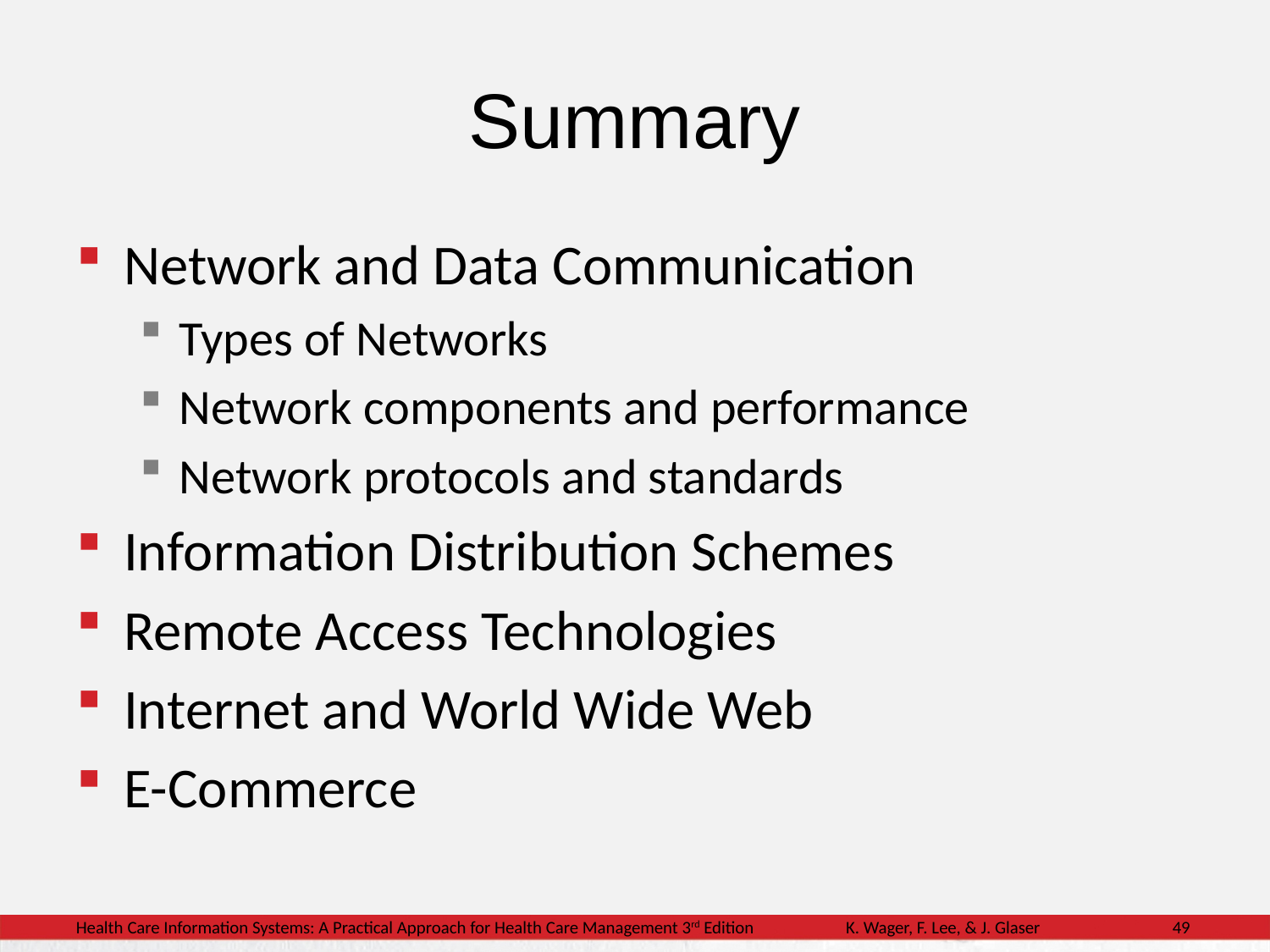

# Summary
Network and Data Communication
Types of Networks
Network components and performance
Network protocols and standards
Information Distribution Schemes
Remote Access Technologies
Internet and World Wide Web
E-Commerce